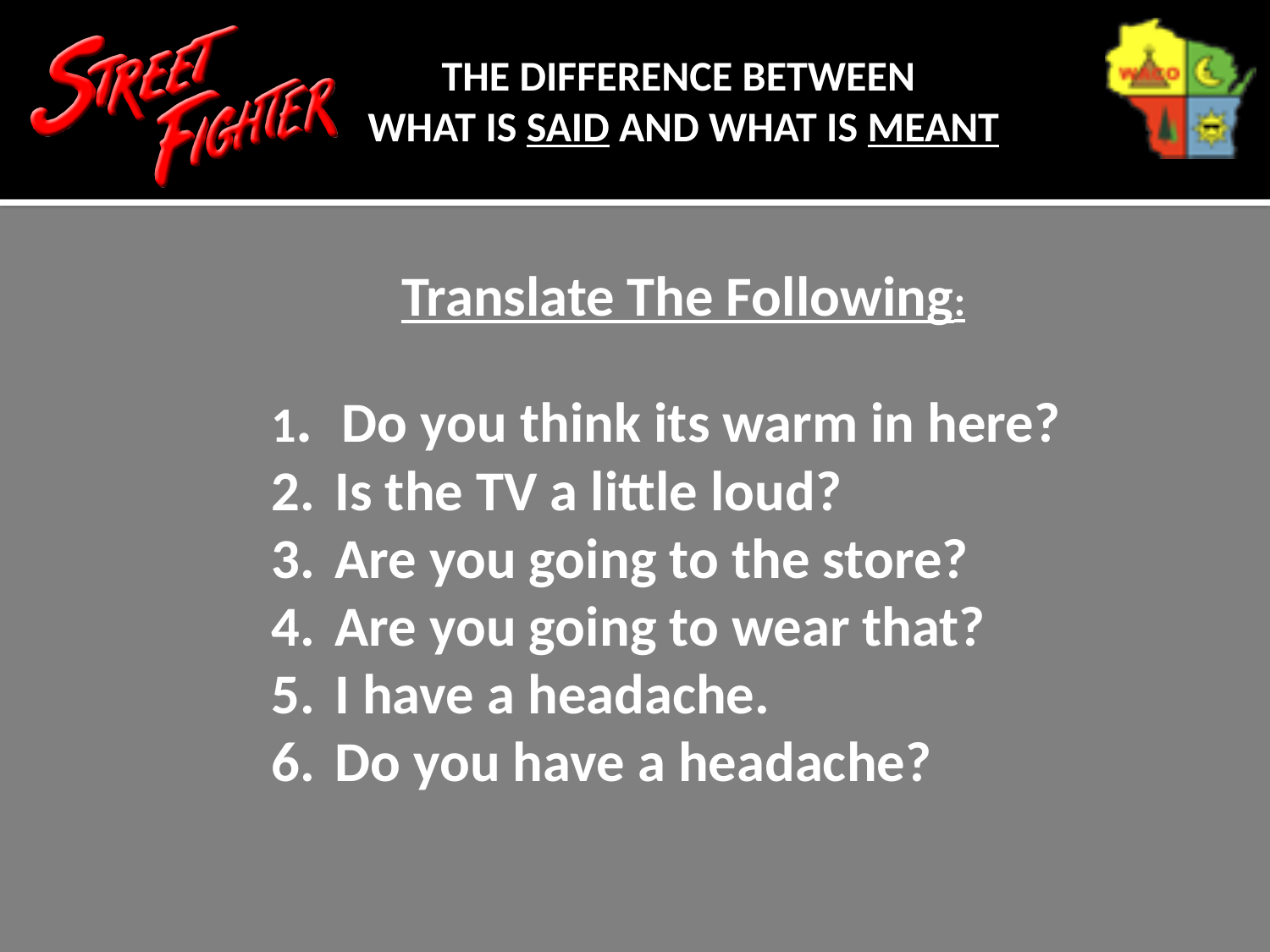

THE DIFFERENCE BETWEEN
WHAT IS SAID AND WHAT IS MEANT

Translate The Following:

1.  Do you think its warm in here?
Is the TV a little loud?
Are you going to the store?
Are you going to wear that?
I have a headache.
Do you have a headache?